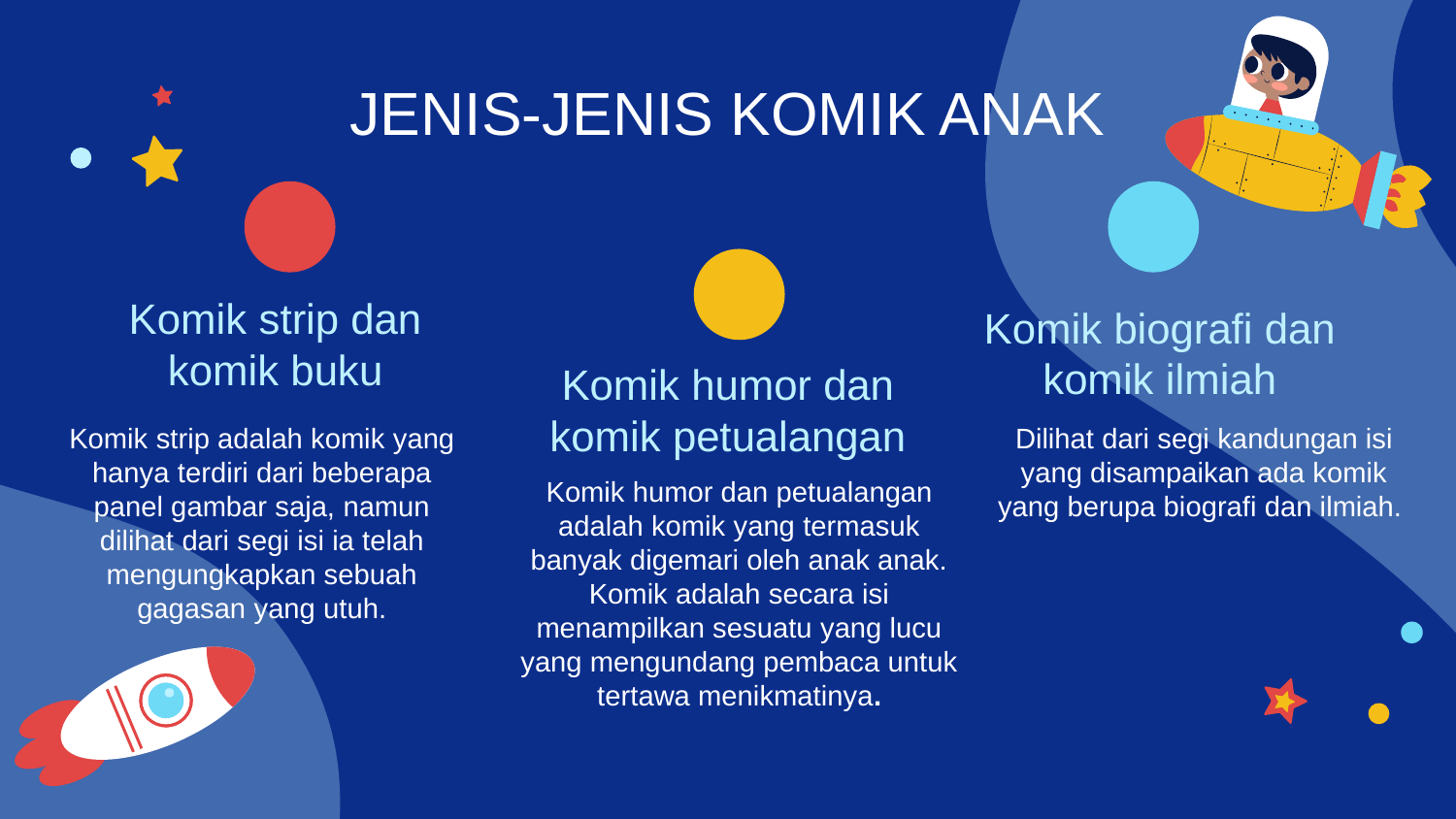

JENIS-JENIS KOMIK ANAK

# Komik strip dan komik buku
Komik biografi dan komik ilmiah
Komik strip adalah komik yang hanya terdiri dari beberapa panel gambar saja, namun dilihat dari segi isi ia telah mengungkapkan sebuah gagasan yang utuh.
Dilihat dari segi kandungan isi yang disampaikan ada komik yang berupa biografi dan ilmiah.
Komik humor dan komik petualangan
Komik humor dan petualangan adalah komik yang termasuk banyak digemari oleh anak anak. Komik adalah secara isi menampilkan sesuatu yang lucu yang mengundang pembaca untuk tertawa menikmatinya.